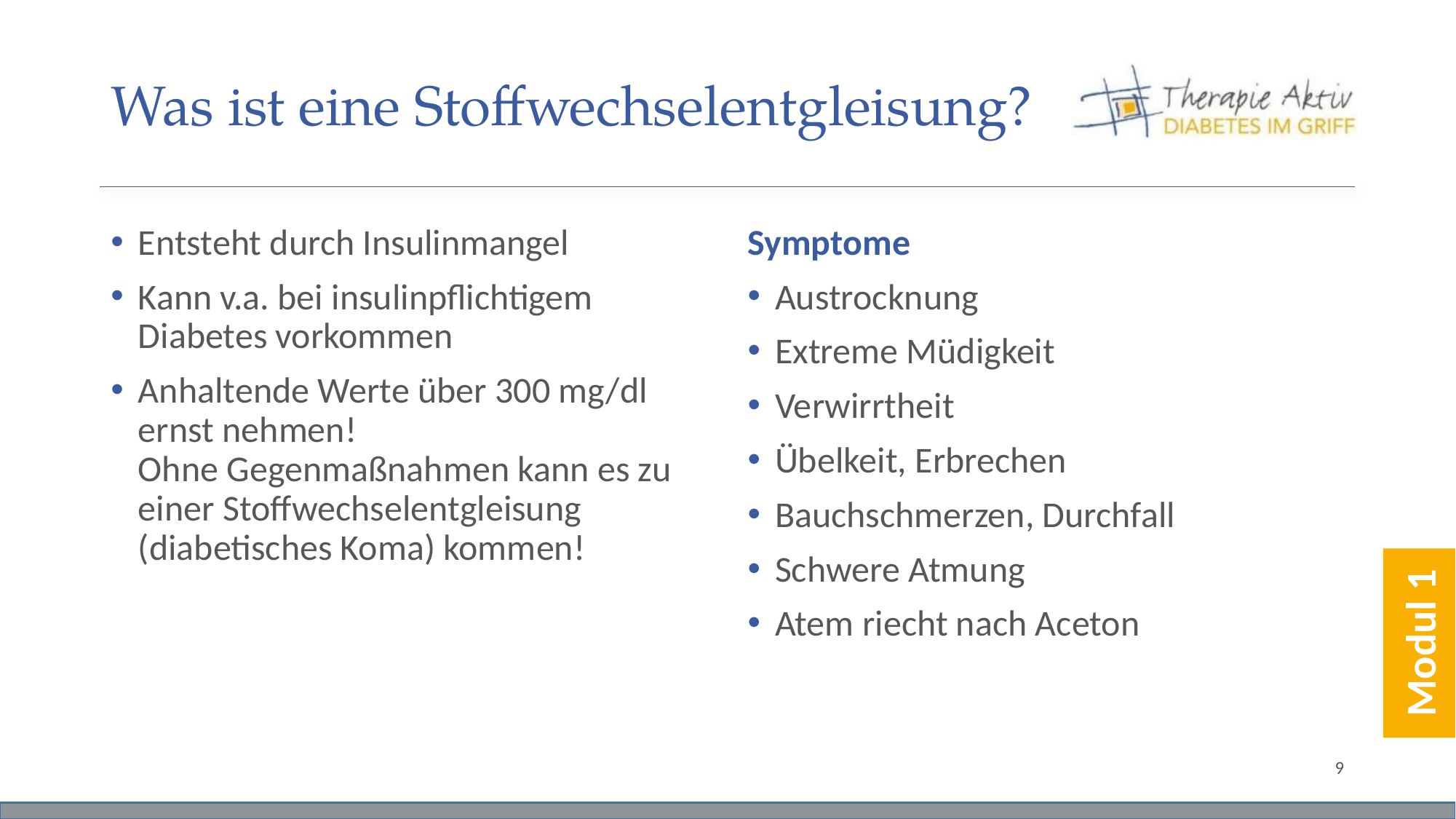

# Was ist eine Stoffwechselentgleisung?
Entsteht durch Insulinmangel
Kann v.a. bei insulinpflichtigem Diabetes vorkommen
Anhaltende Werte über 300 mg/dl ernst nehmen!
Ohne Gegenmaßnahmen kann es zu einer Stoffwechselentgleisung (diabetisches Koma) kommen!

Symptome
Austrocknung
Extreme Müdigkeit
Verwirrtheit
Übelkeit, Erbrechen
Bauchschmerzen, Durchfall
Schwere Atmung
Atem riecht nach Aceton

Modul 1